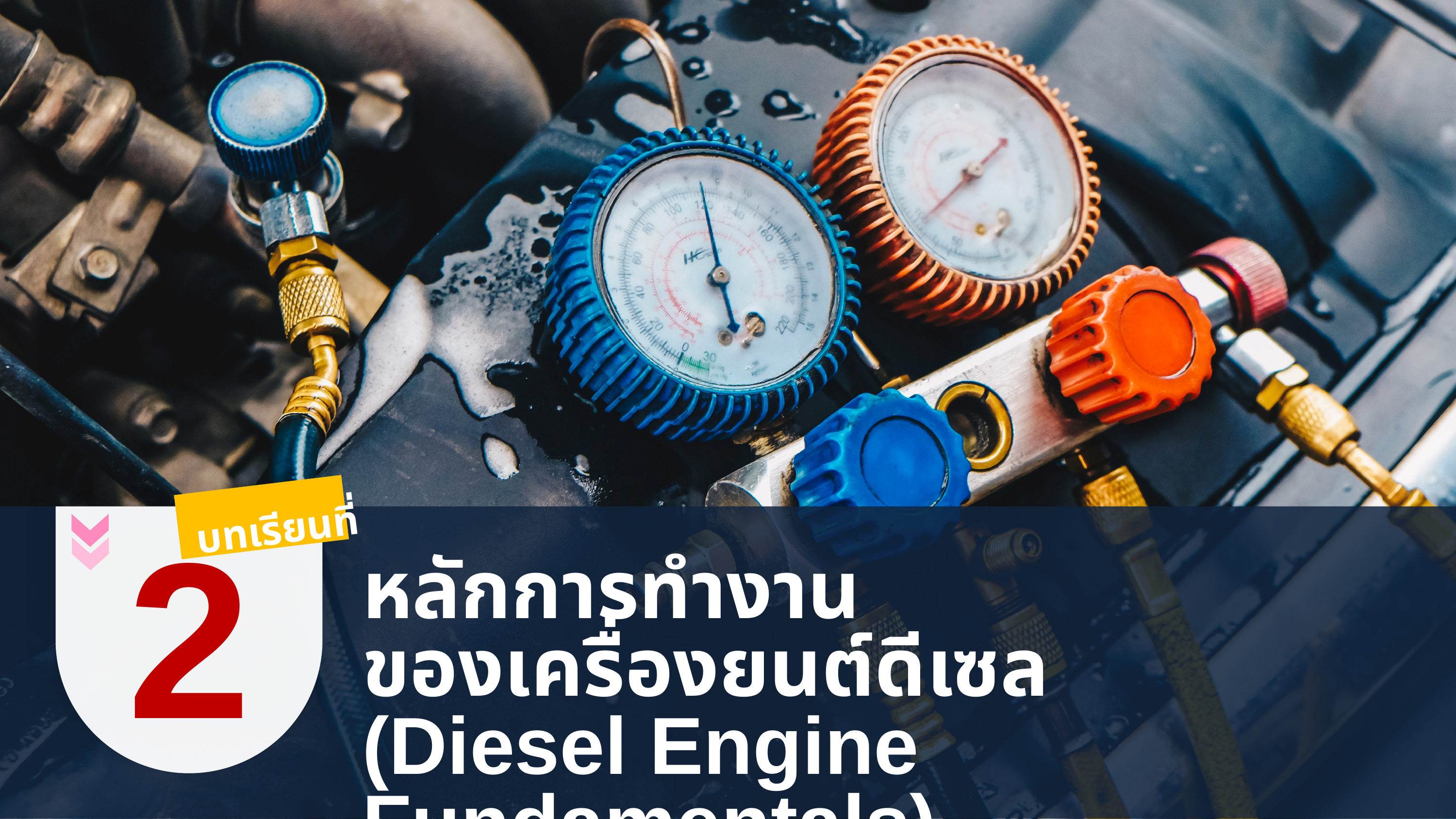

198221638
145939723

บทเรียนที่

2

หลักการทำงาน
ของเครื่องยนต์ดีเซล
(Diesel Engine Fundamentals)

Marketer Personality Development